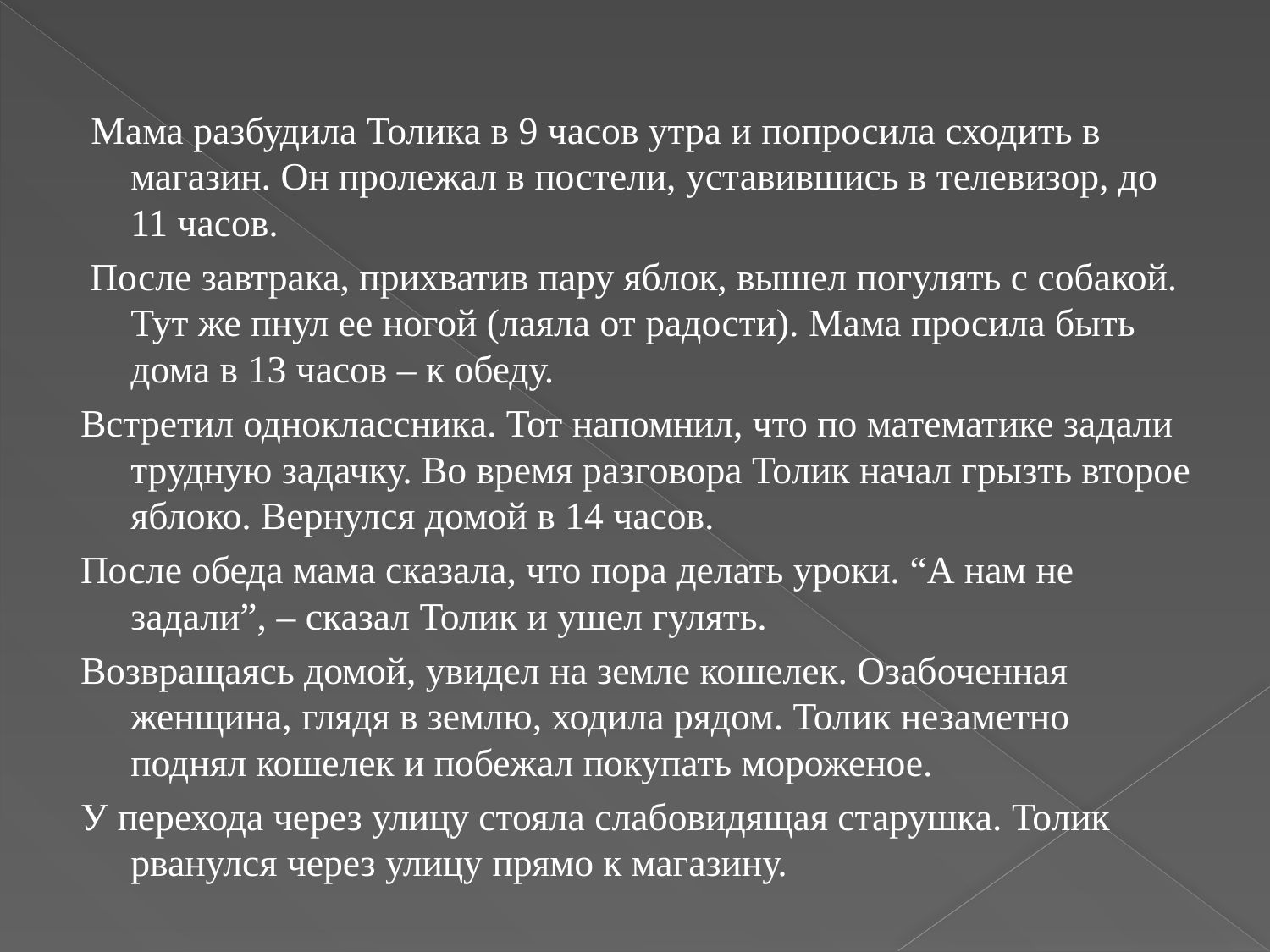

#
 Мама разбудила Толика в 9 часов утра и попросила сходить в магазин. Он пролежал в постели, уставившись в телевизор, до 11 часов.
 После завтрака, прихватив пару яблок, вышел погулять с собакой. Тут же пнул ее ногой (лаяла от радости). Мама просила быть дома в 13 часов – к обеду.
Встретил одноклассника. Тот напомнил, что по математике задали трудную задачку. Во время разговора Толик начал грызть второе яблоко. Вернулся домой в 14 часов.
После обеда мама сказала, что пора делать уроки. “А нам не задали”, – сказал Толик и ушел гулять.
Возвращаясь домой, увидел на земле кошелек. Озабоченная женщина, глядя в землю, ходила рядом. Толик незаметно поднял кошелек и побежал покупать мороженое.
У перехода через улицу стояла слабовидящая старушка. Толик рванулся через улицу прямо к магазину.